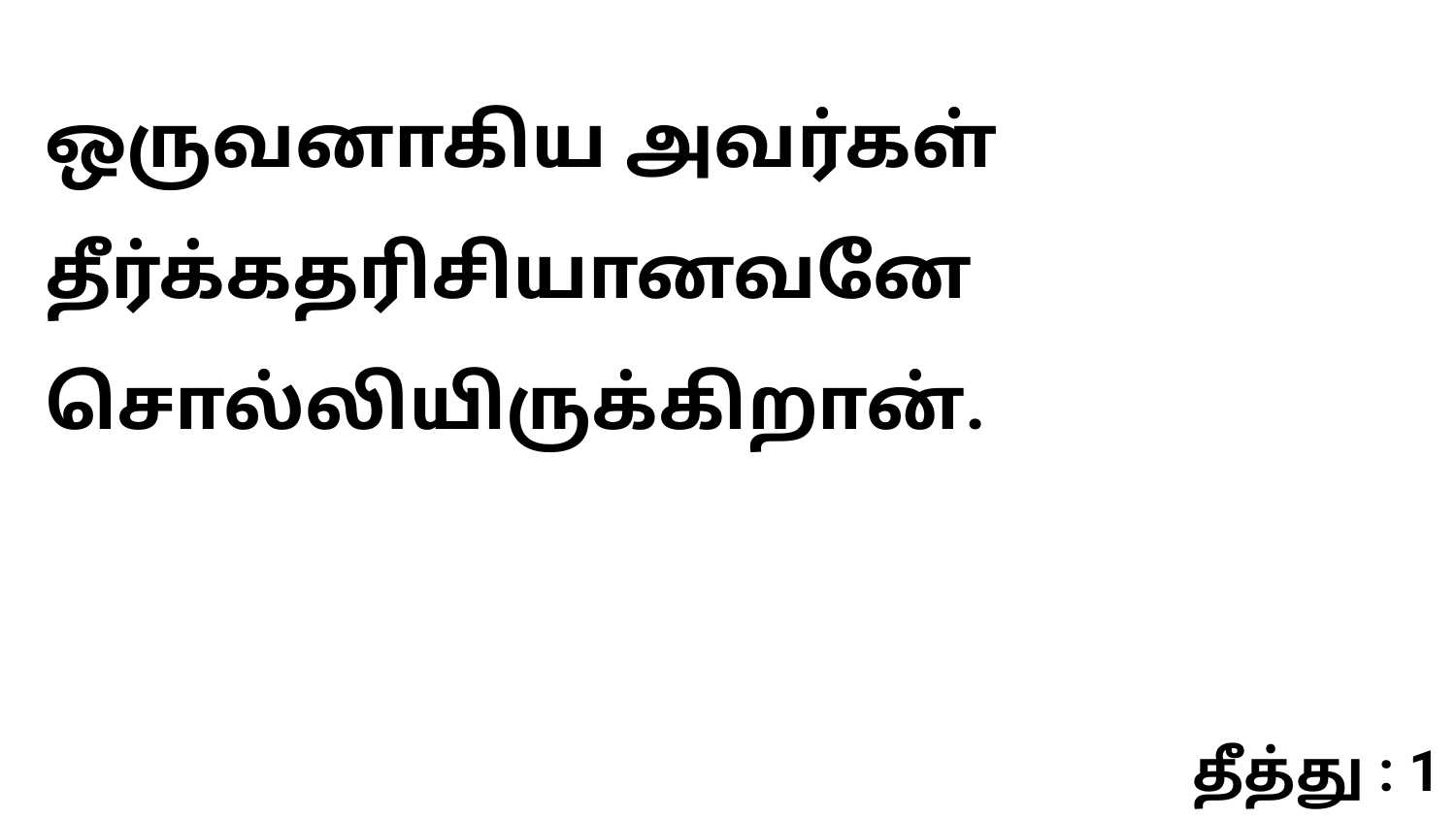

ஒருவனாகிய அவர்கள் தீர்க்கதரிசியானவனே சொல்லியிருக்கிறான்.
தீத்து : 1